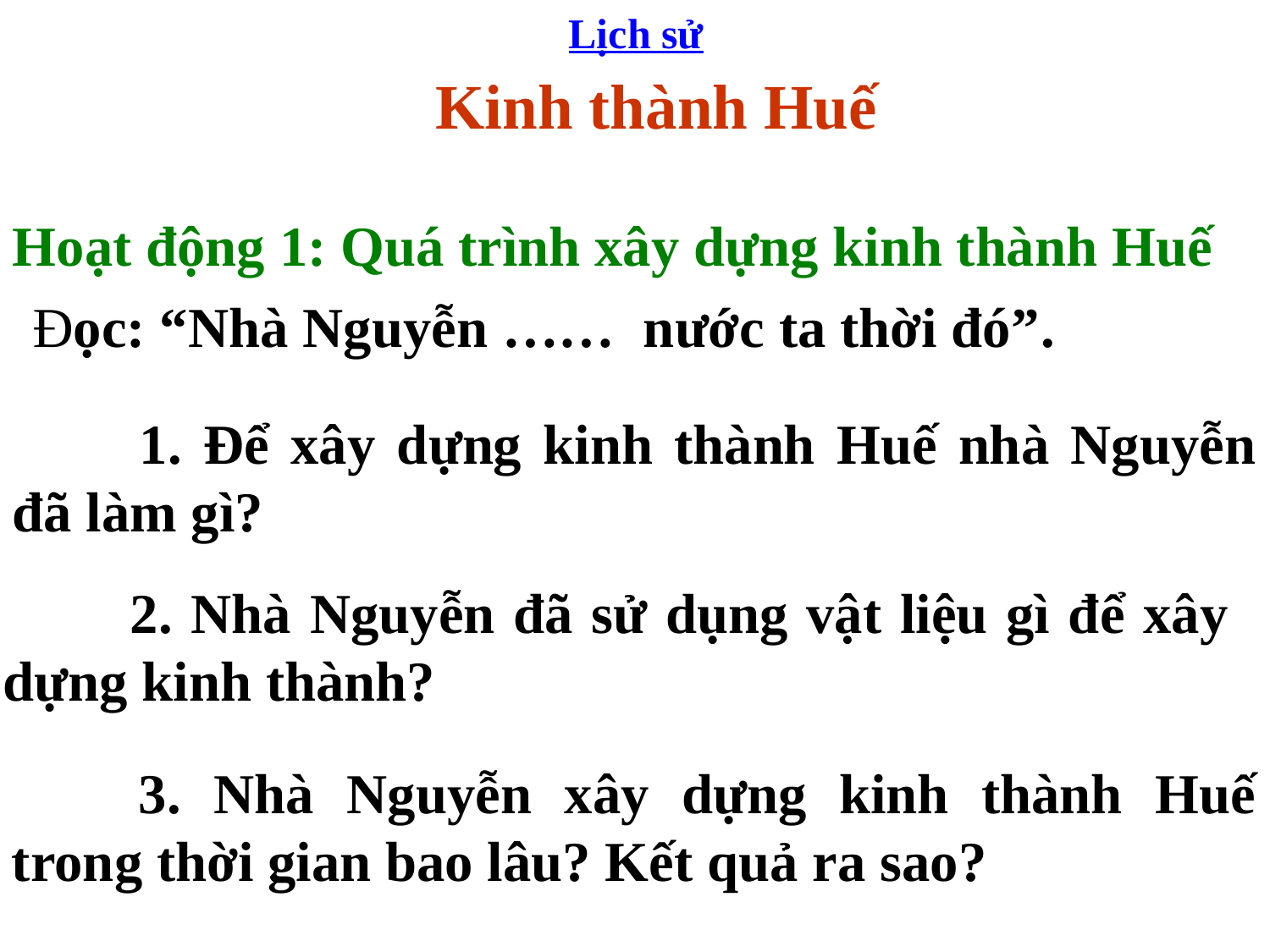

Lịch sử
Kinh thành Huế
Hoạt động 1: Quá trình xây dựng kinh thành Huế
Đọc: “Nhà Nguyễn ……  nước ta thời đó”.
	1. Để xây dựng kinh thành Huế nhà Nguyễn đã làm gì?
	2. Nhà Nguyễn đã sử dụng vật liệu gì để xây  dựng kinh thành?
	3. Nhà Nguyễn xây dựng kinh thành Huế trong thời gian bao lâu? Kết quả ra sao?